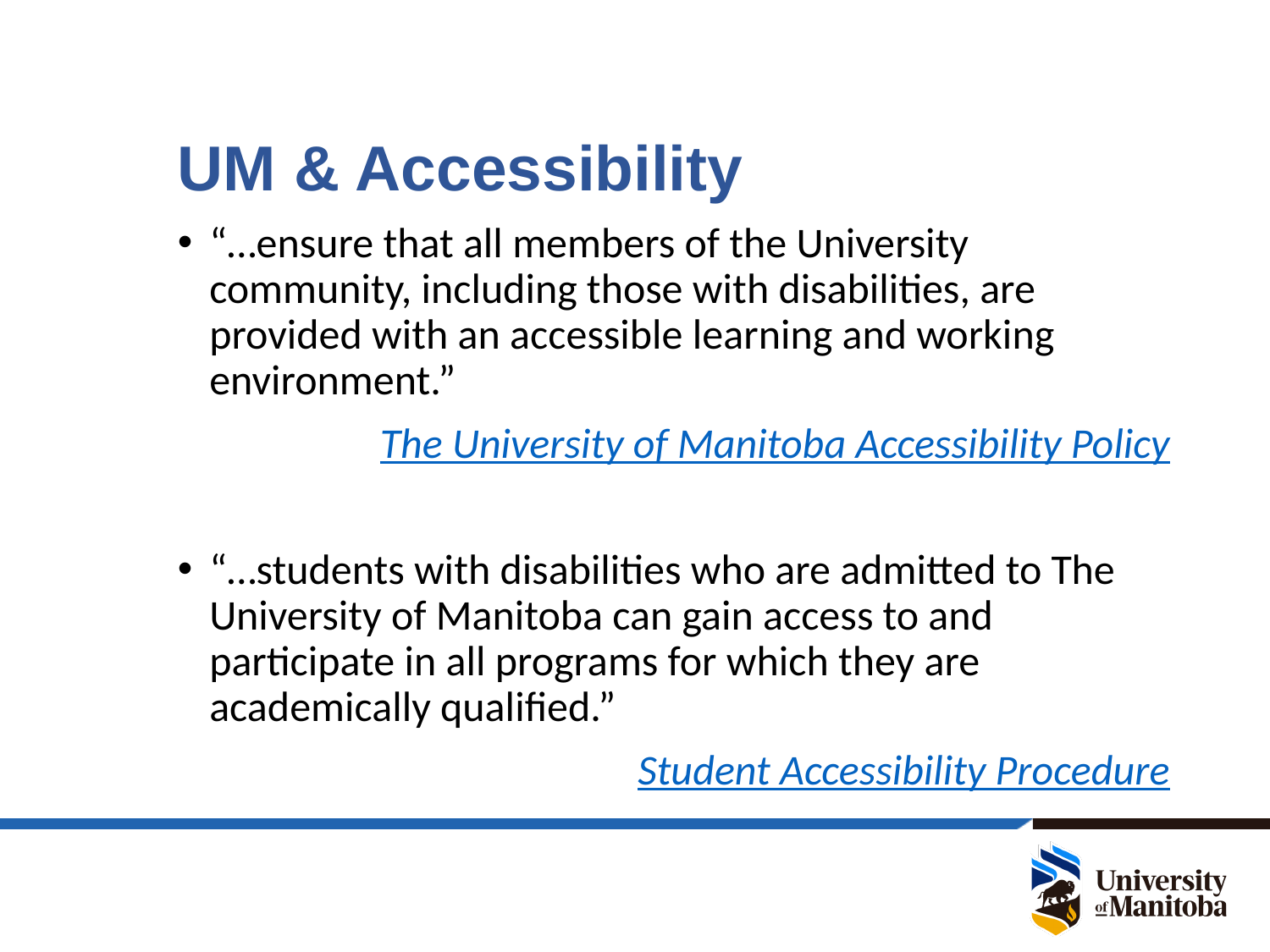

# UM & Accessibility
“…ensure that all members of the University community, including those with disabilities, are provided with an accessible learning and working environment.”
The University of Manitoba Accessibility Policy

“…students with disabilities who are admitted to The University of Manitoba can gain access to and participate in all programs for which they are academically qualified.”
Student Accessibility Procedure